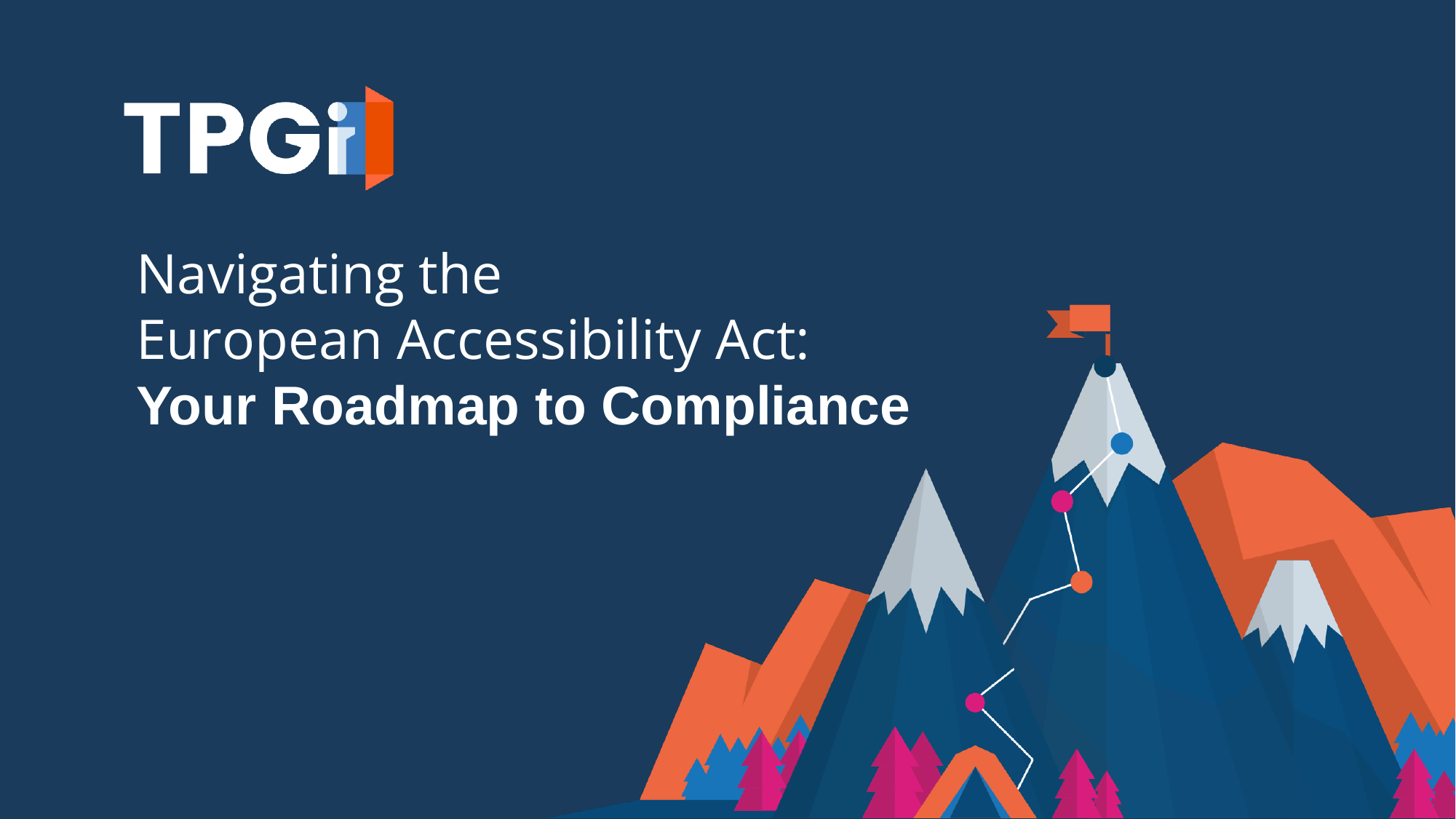

# Navigating the European Accessibility Act: Your Roadmap to Compliance